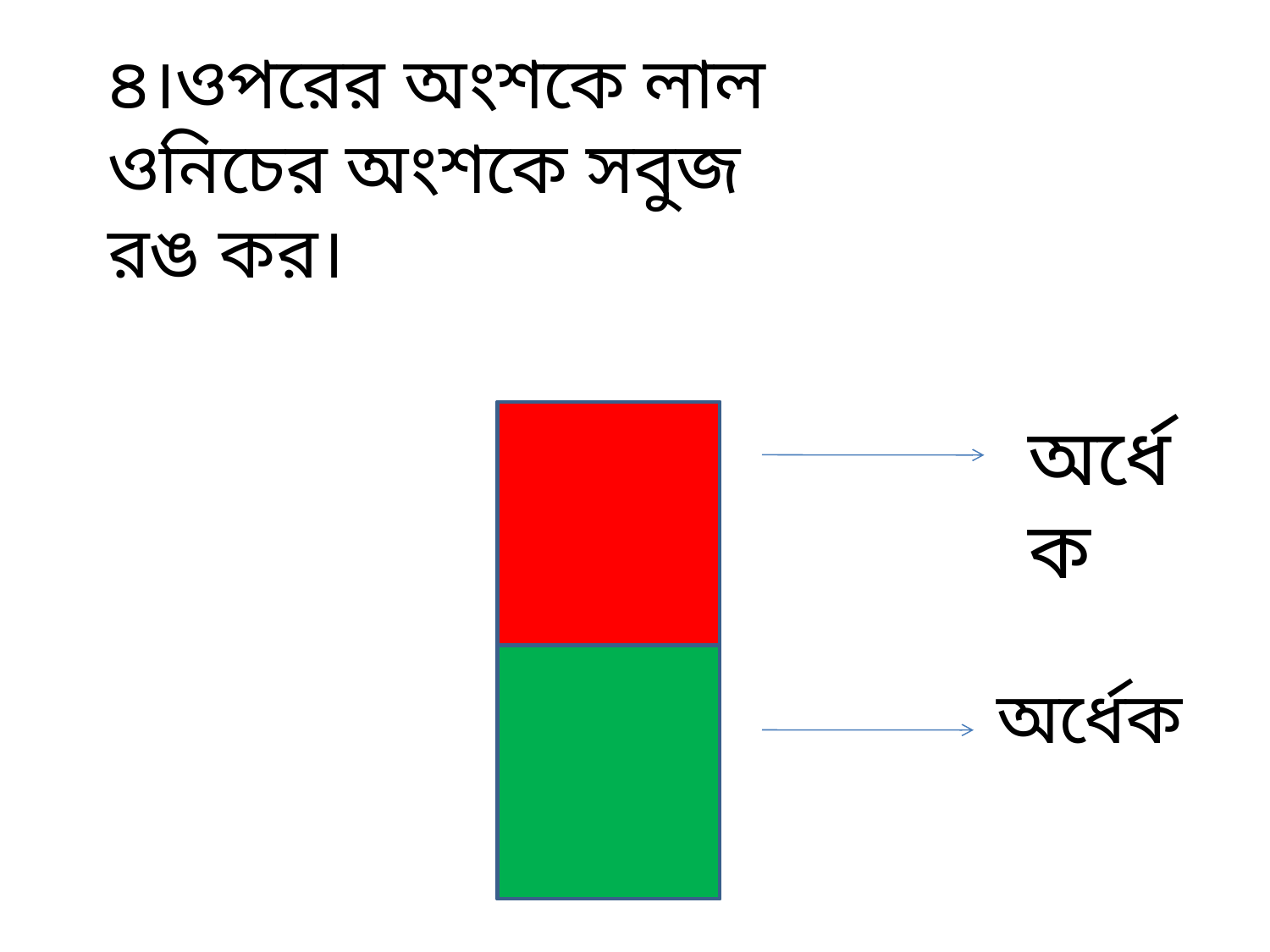

৪।ওপরের অংশকে লাল ওনিচের অংশকে সবুজ রঙ কর।

অর্ধেক

অর্ধেক